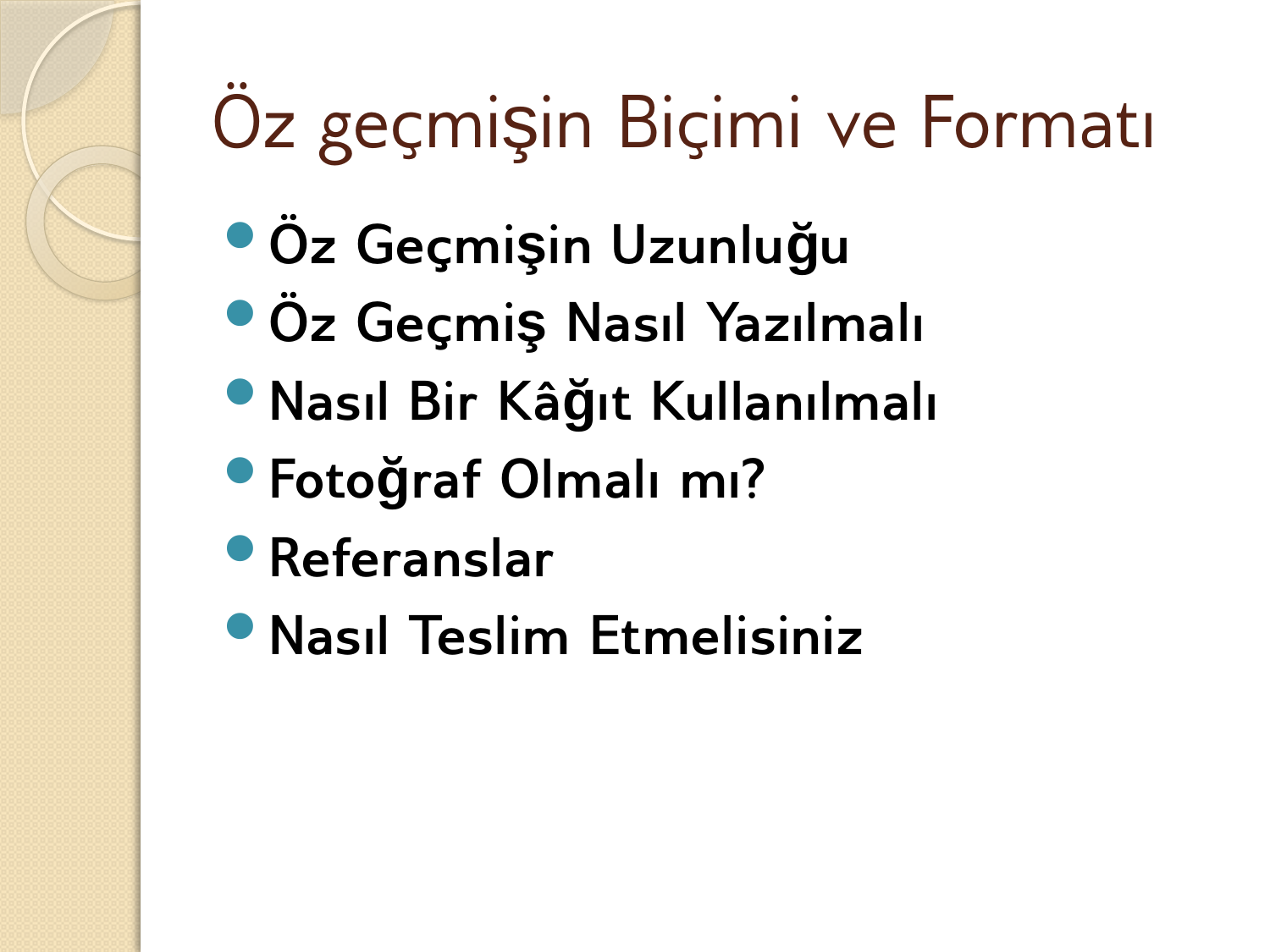

# Öz geçmişin Biçimi ve Formatı
Öz Geçmişin Uzunluğu
Öz Geçmiş Nasıl Yazılmalı
Nasıl Bir Kâğıt Kullanılmalı
Fotoğraf Olmalı mı?
Referanslar
Nasıl Teslim Etmelisiniz